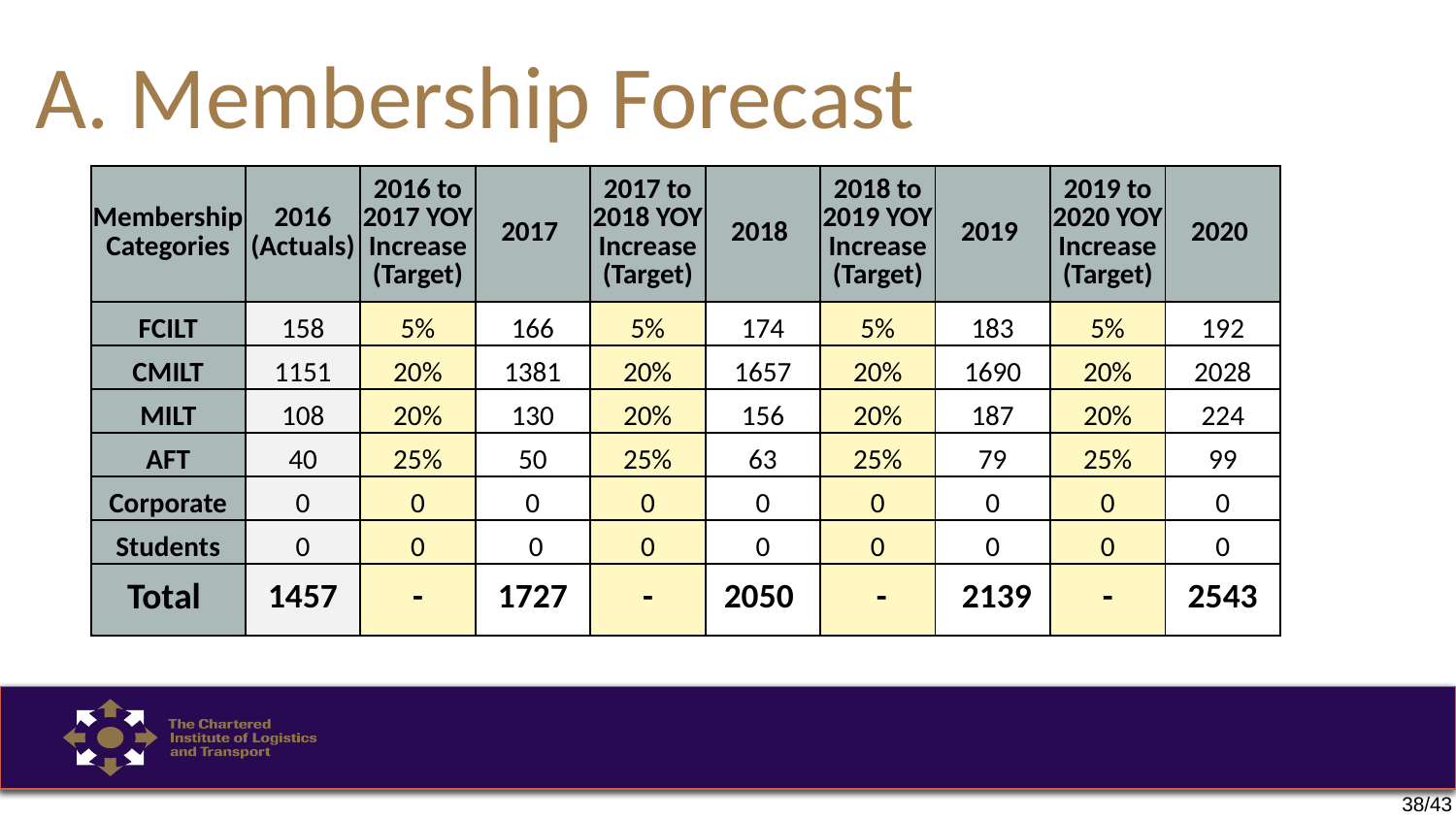

# A. Membership Forecast
| Membership Categories | 2016 (Actuals) | 2016 to 2017 YOY Increase (Target) | 2017 | 2017 to 2018 YOY Increase (Target) | 2018 | 2018 to 2019 YOY Increase (Target) | 2019 | 2019 to 2020 YOY Increase (Target) | 2020 |
| --- | --- | --- | --- | --- | --- | --- | --- | --- | --- |
| FCILT | 158 | 5% | 166 | 5% | 174 | 5% | 183 | 5% | 192 |
| CMILT | 1151 | 20% | 1381 | 20% | 1657 | 20% | 1690 | 20% | 2028 |
| MILT | 108 | 20% | 130 | 20% | 156 | 20% | 187 | 20% | 224 |
| AFT | 40 | 25% | 50 | 25% | 63 | 25% | 79 | 25% | 99 |
| Corporate | 0 | 0 | 0 | 0 | 0 | 0 | 0 | 0 | 0 |
| Students | 0 | 0 | 0 | 0 | 0 | 0 | 0 | 0 | 0 |
| Total | 1457 | - | 1727 | - | 2050 | - | 2139 | - | 2543 |
38/43